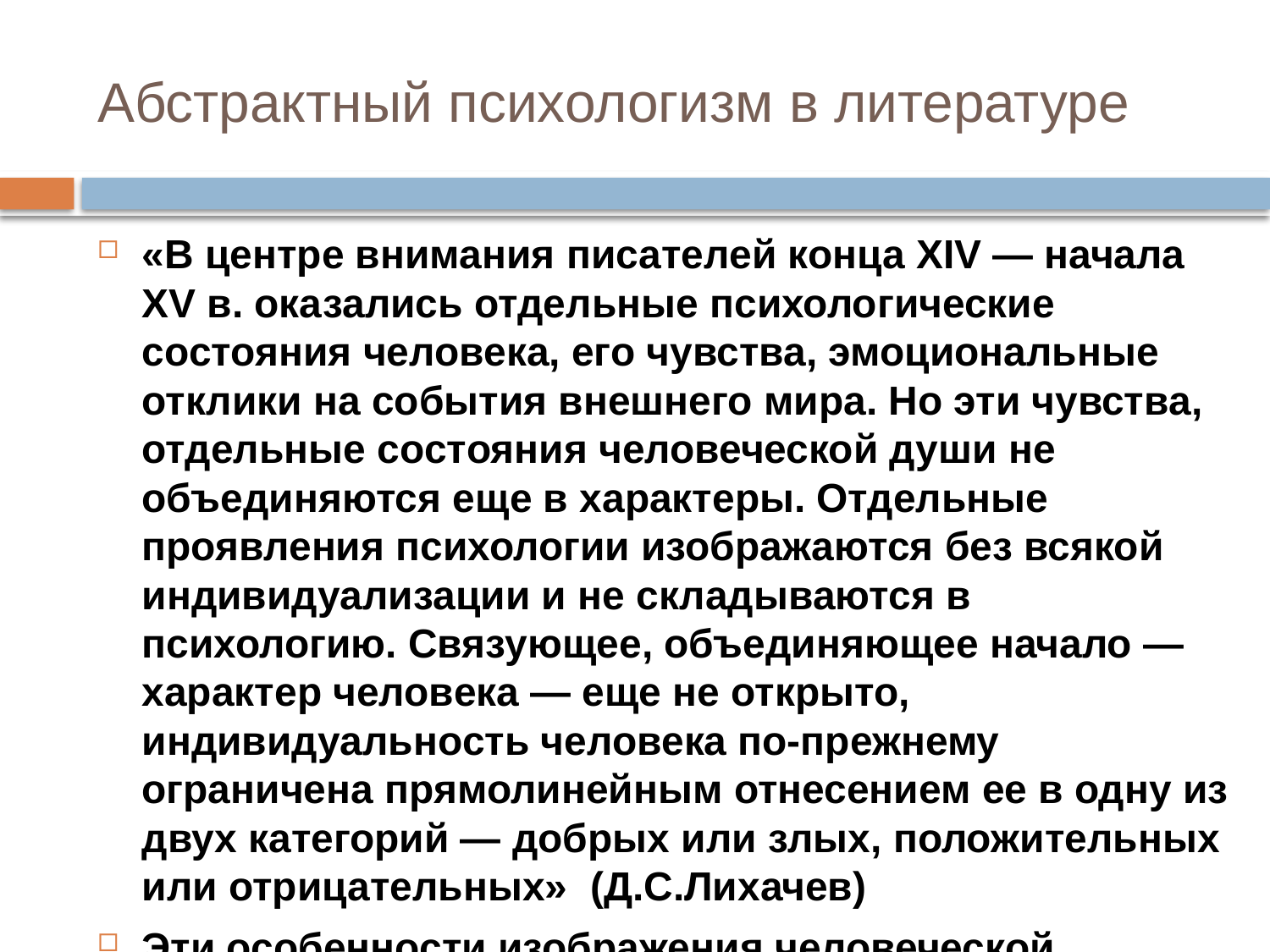

# Абстрактный психологизм в литературе
«В центре внимания писателей конца XIV — начала XV в. оказались отдельные психологические состояния человека, его чувства, эмоциональные отклики на события внешнего мира. Но эти чувства, отдельные состояния человеческой души не объединяются еще в характеры. Отдельные проявления психологии изображаются без всякой индивидуализации и не складываются в психологию. Связующее, объединяющее начало — характер человека — еще не открыто, индивидуальность человека по-прежнему ограничена прямолинейным отнесением ее в одну из двух категорий — добрых или злых, положительных или отрицательных»  (Д.С.Лихачев)
Эти особенности изображения человеческой психологии. Д. С. Лихачев определил как «абстрактный психологизм».